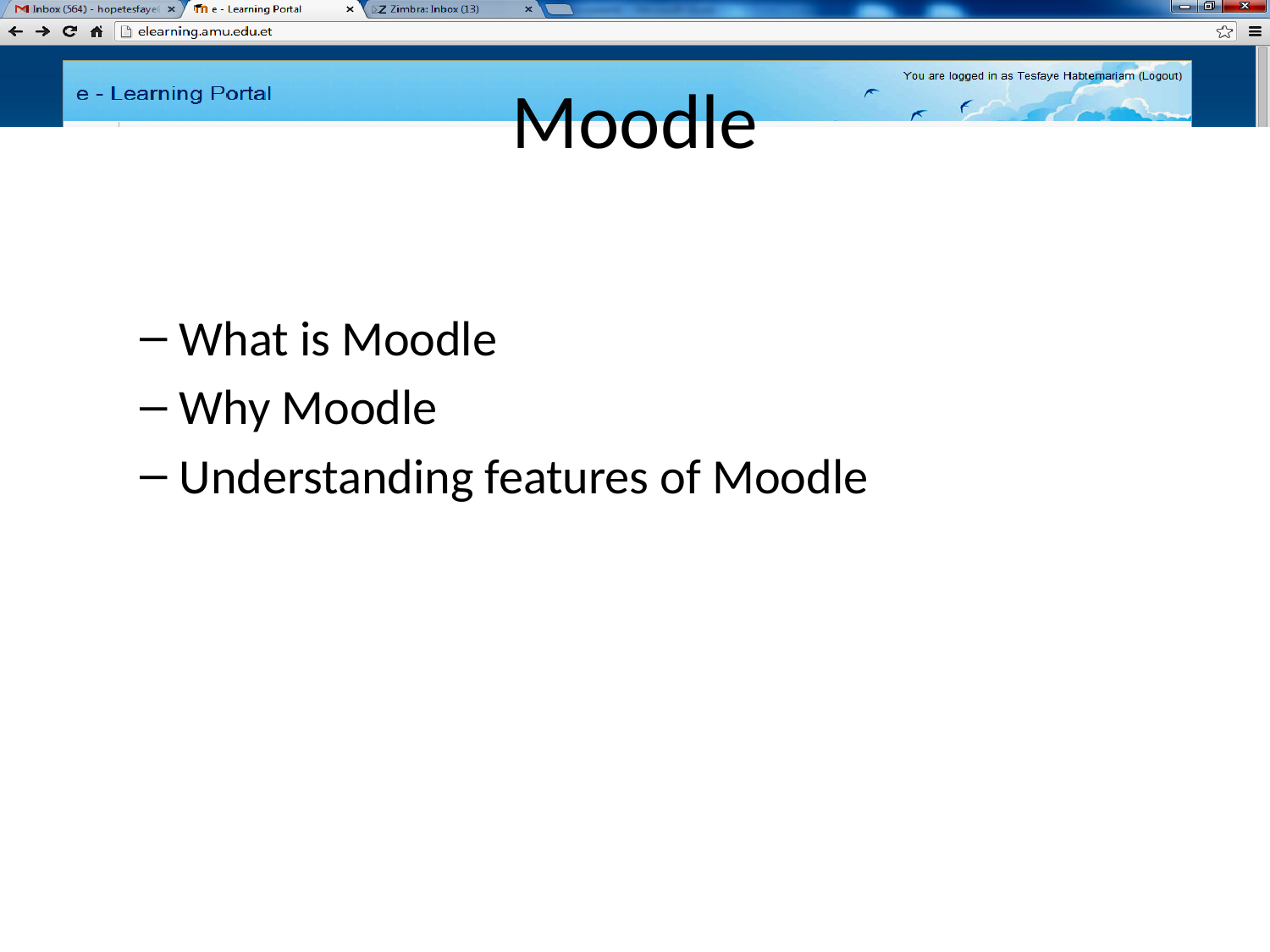

# Moodle

What is Moodle
Why Moodle
Understanding features of Moodle